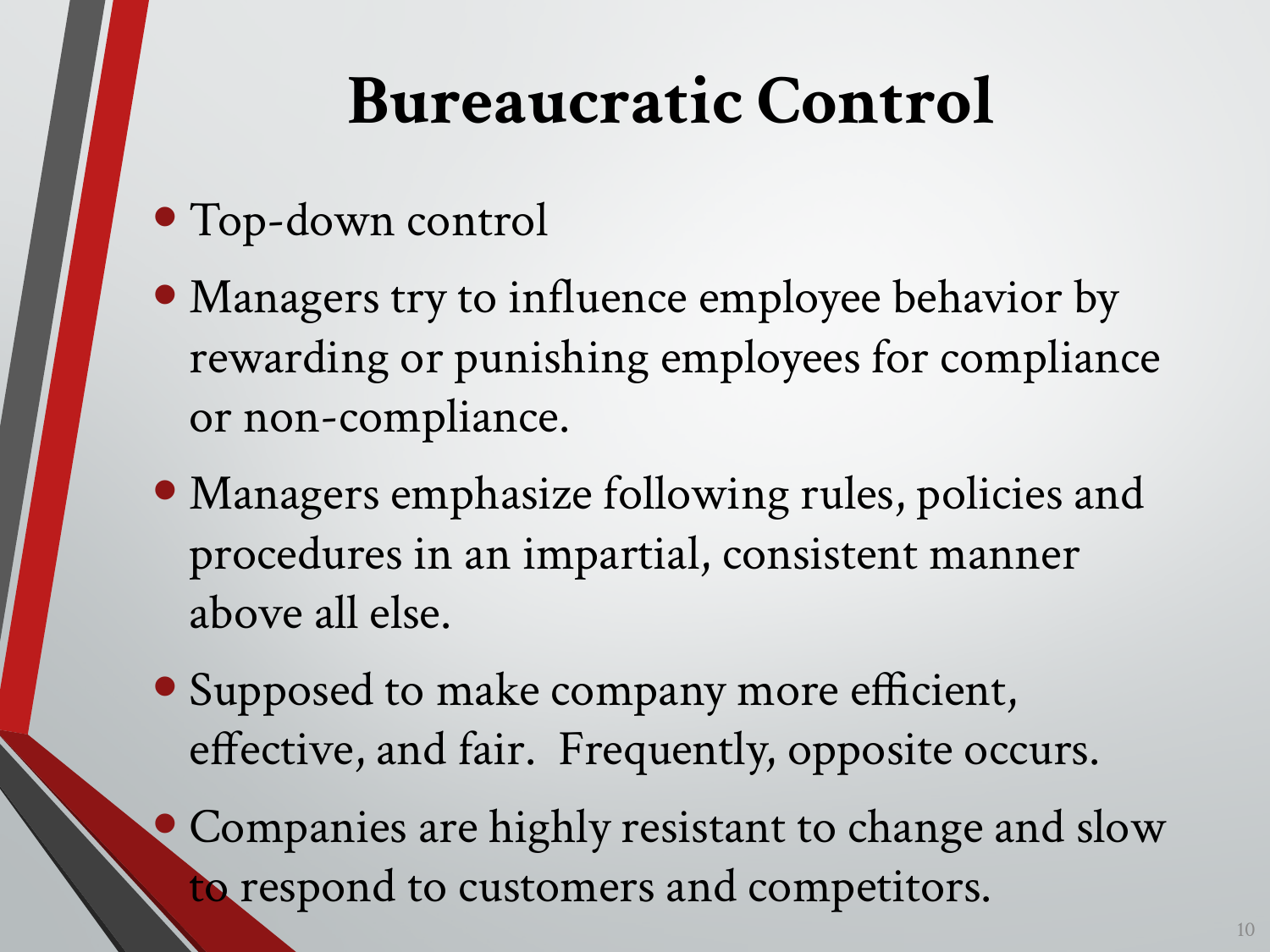

# Bureaucratic Control
Top-down control
Managers try to influence employee behavior by rewarding or punishing employees for compliance or non-compliance.
Managers emphasize following rules, policies and procedures in an impartial, consistent manner above all else.
Supposed to make company more efficient, effective, and fair.  Frequently, opposite occurs.
Companies are highly resistant to change and slow to respond to customers and competitors.

10